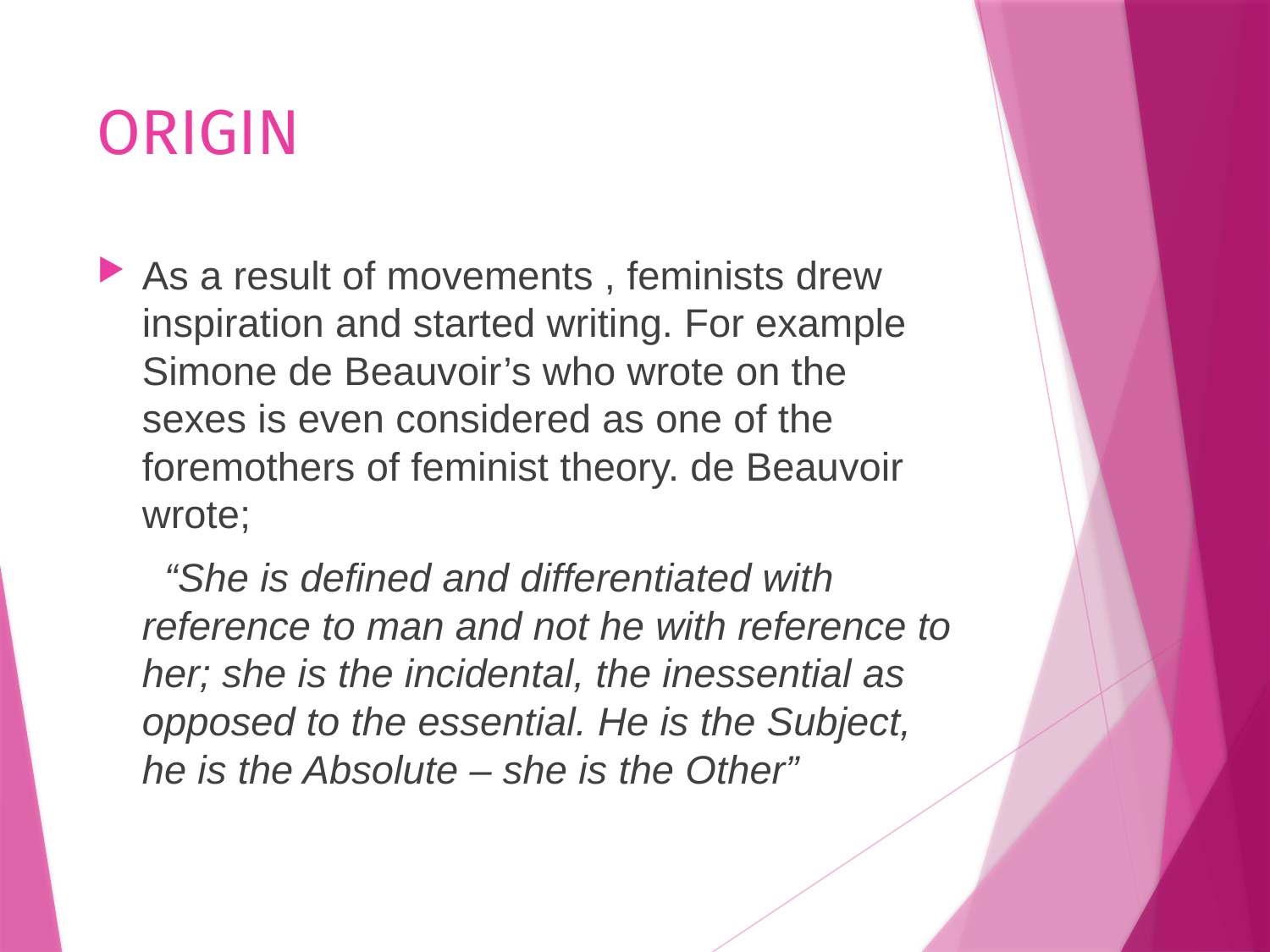

# ORIGIN
As a result of movements , feminists drew inspiration and started writing. For example Simone de Beauvoir’s who wrote on the sexes is even considered as one of the foremothers of feminist theory. de Beauvoir wrote;
      “She is defined and differentiated with reference to man and not he with reference to her; she is the incidental, the inessential as opposed to the essential. He is the Subject, he is the Absolute – she is the Other”